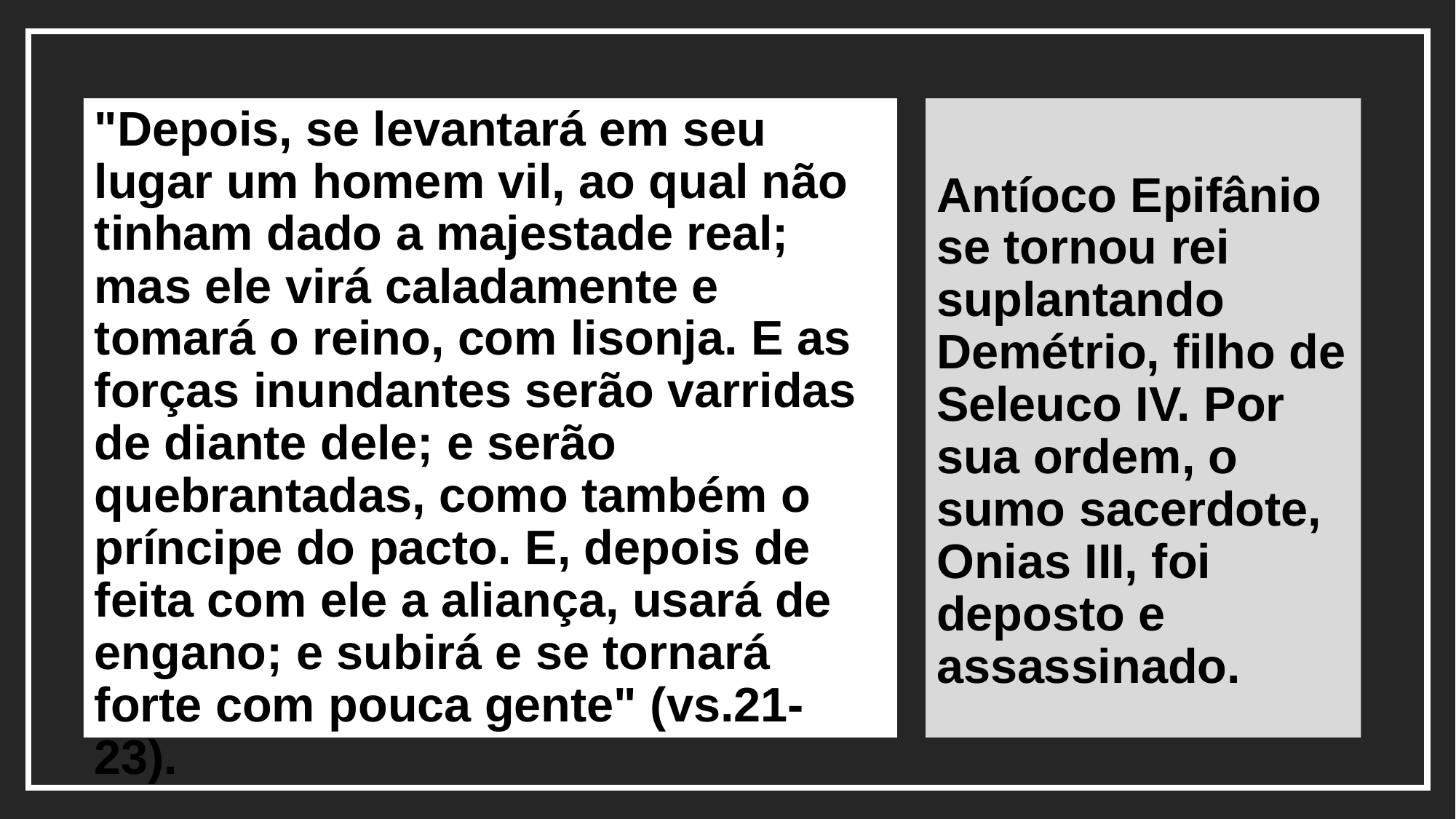

"Depois, se levantará em seu lugar um homem vil, ao qual não tinham dado a majestade real; mas ele virá caladamente e tomará o reino, com lisonja. E as forças inundantes serão varridas de diante dele; e serão quebrantadas, como também o príncipe do pacto. E, depois de feita com ele a aliança, usará de engano; e subirá e se tornará forte com pouca gente" (vs.21-23).

Antíoco Epifânio se tornou rei suplantando Demétrio, filho de Seleuco IV. Por sua ordem, o sumo sacerdote, Onias III, foi deposto e assassinado.